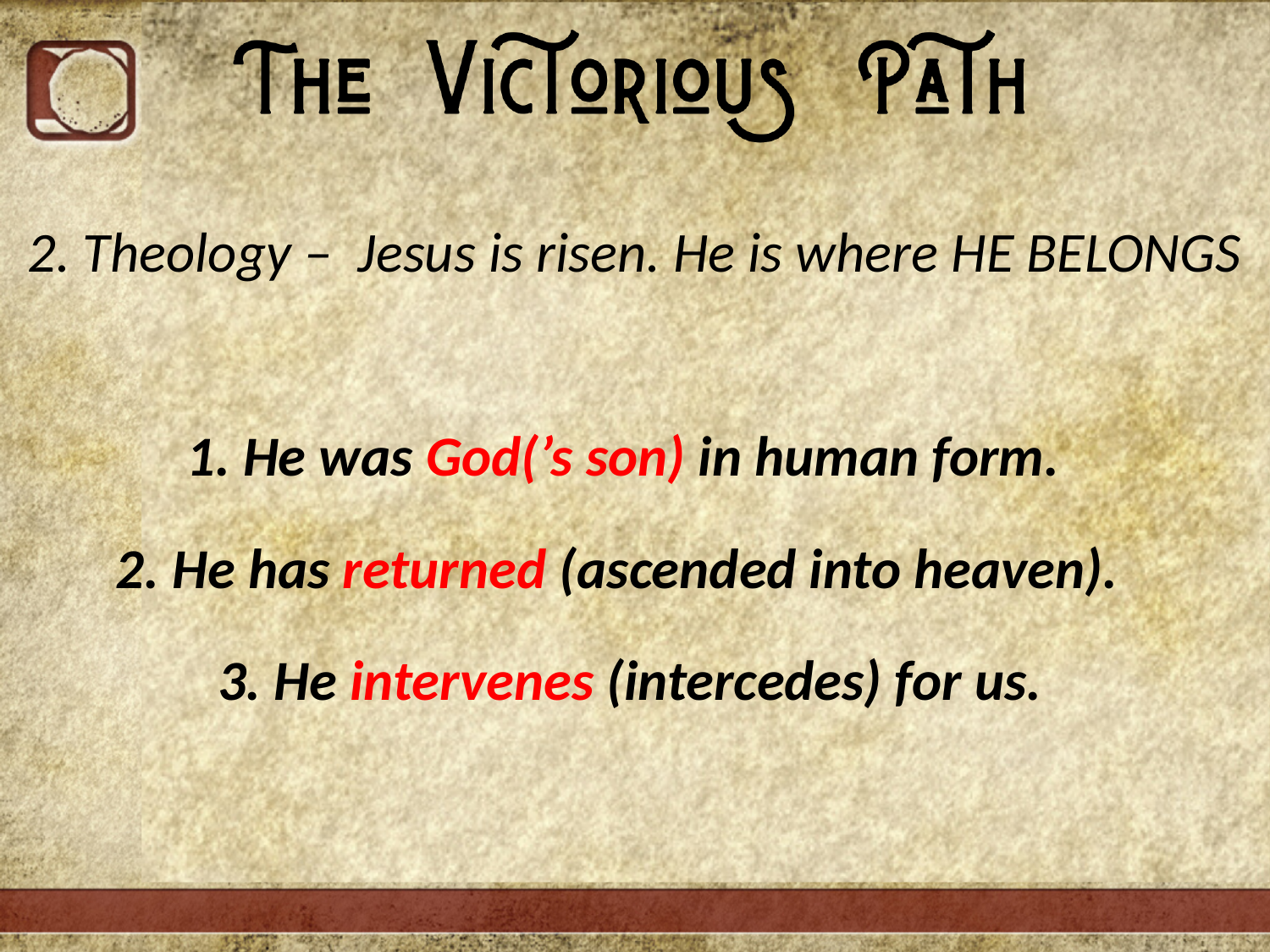

2. Theology –  Jesus is risen. He is where HE BELONGS
 He was God(’s son) in human form.
 He has returned (ascended into heaven).
 He intervenes (intercedes) for us.